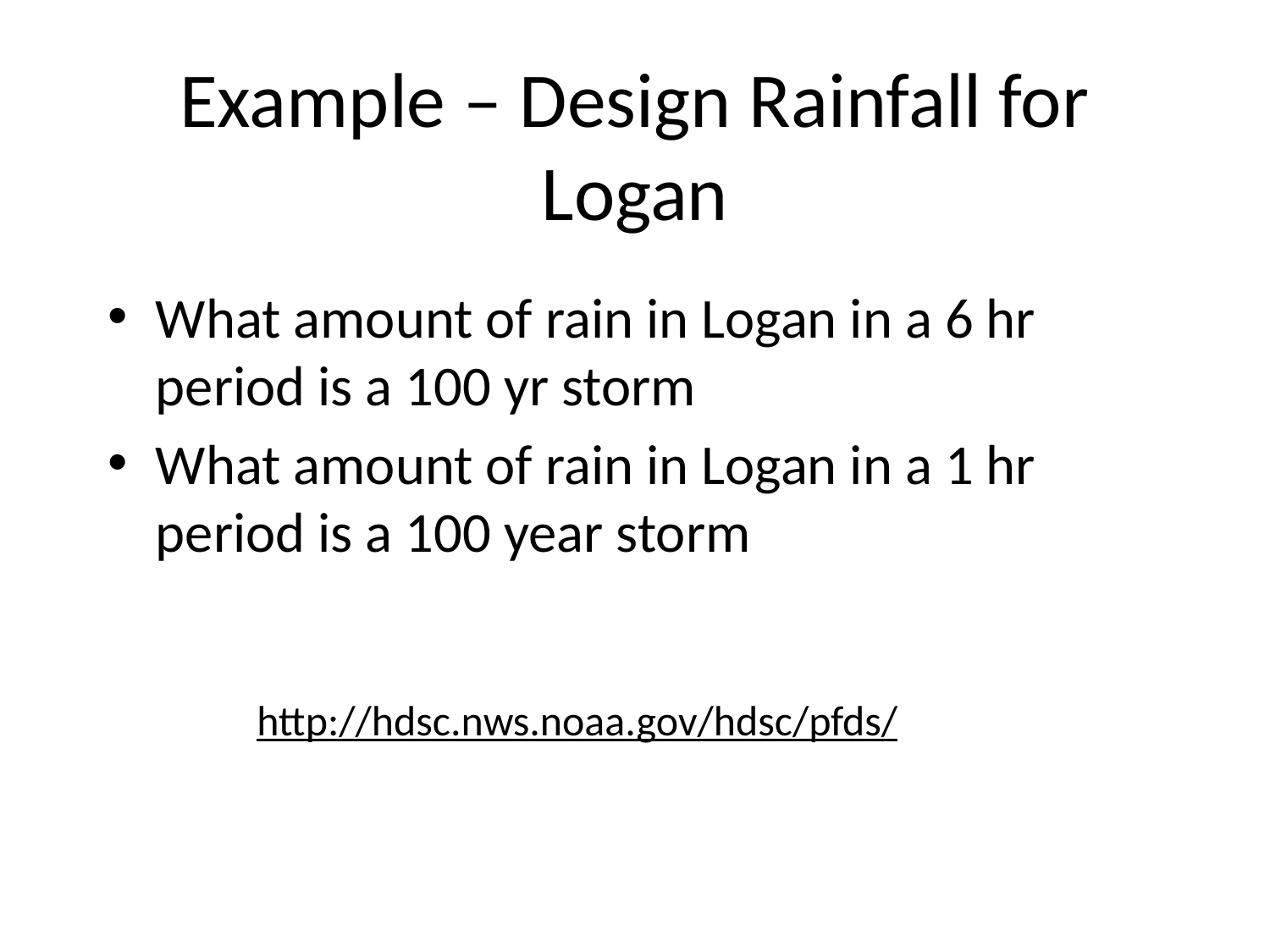

# Example – Design Rainfall for Logan
What amount of rain in Logan in a 6 hr period is a 100 yr storm
What amount of rain in Logan in a 1 hr period is a 100 year storm
http://hdsc.nws.noaa.gov/hdsc/pfds/